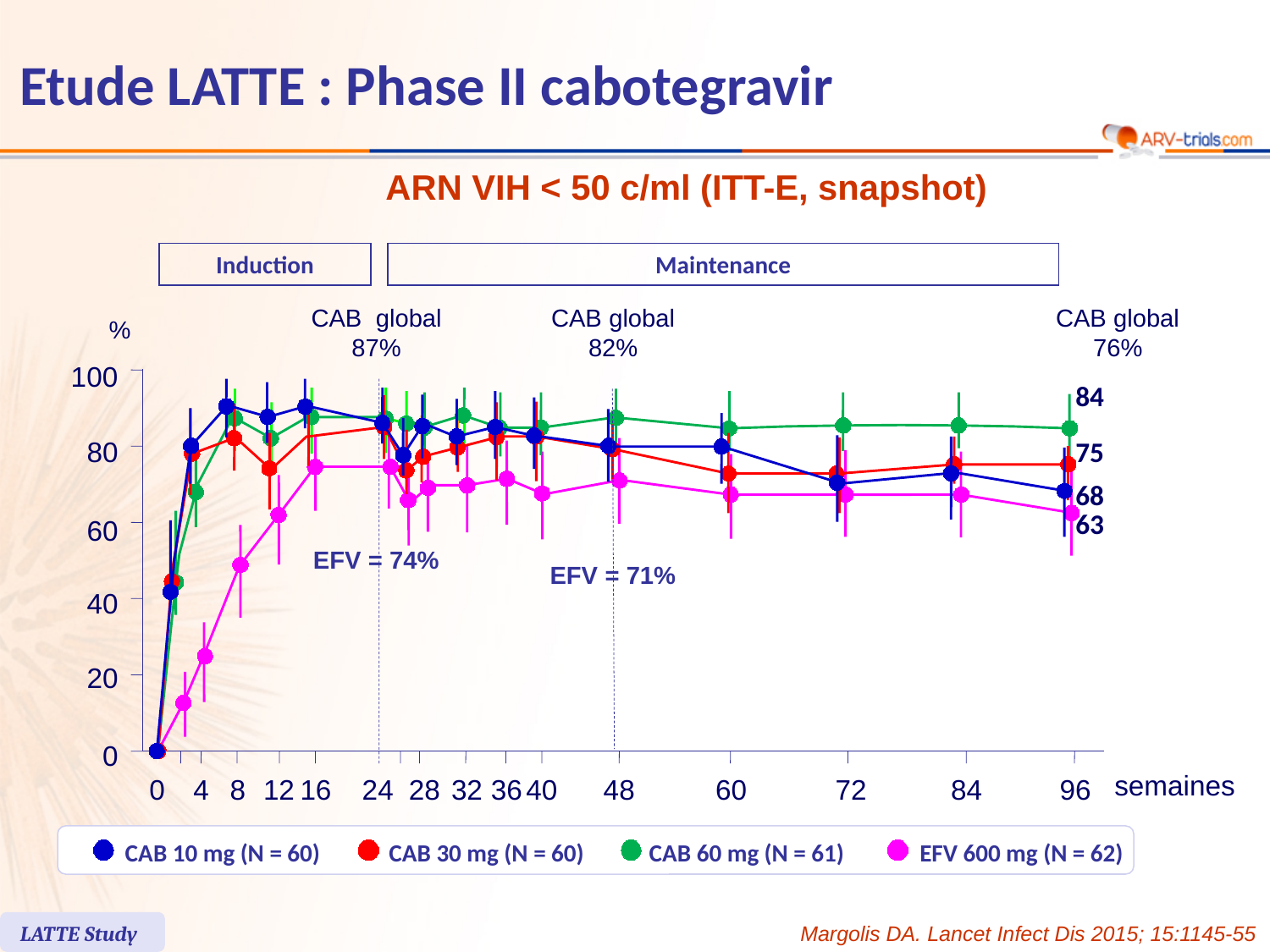

# Etude LATTE : Phase II cabotegravir
ARN VIH < 50 c/ml (ITT-E, snapshot)
Induction
Maintenance
CAB  global
87%
CAB global
82%
CAB global
76%
%
100

84

80

75

68

63

60

EFV = 74%
EFV = 71%

40

20

0

semaines
0
4
8
12
16
24
28
32
36
40
48
60
72
84
96

CAB 10 mg (N = 60)
CAB 30 mg (N = 60)
CAB 60 mg (N = 61)
EFV 600 mg (N = 62)

LATTE Study
Margolis DA. Lancet Infect Dis 2015; 15:1145-55